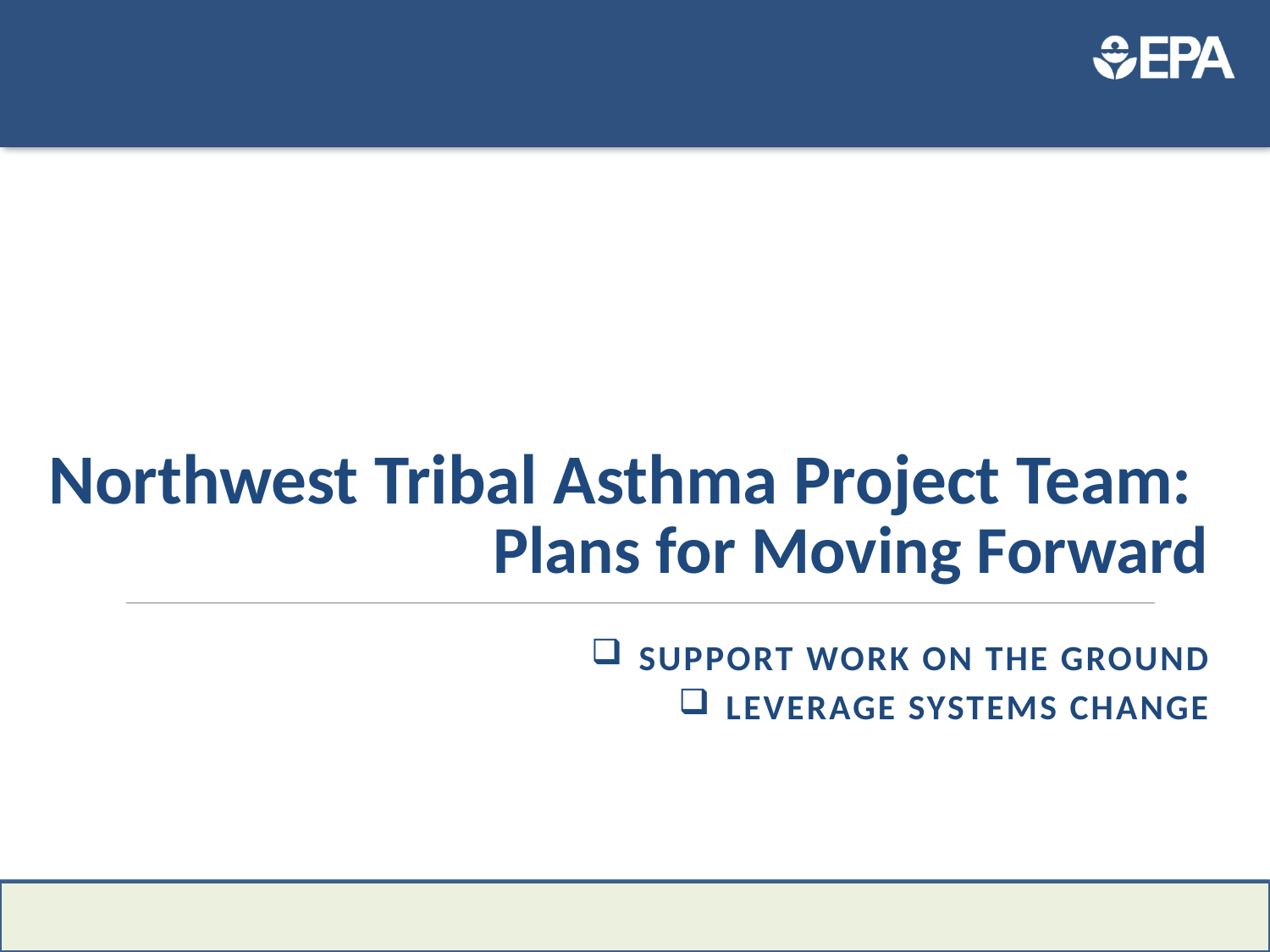

# Northwest Tribal Asthma Project Team: Plans for Moving Forward
SUPPORT WORK ON THE GROUND
LEVERAGE SYSTEMS CHANGE